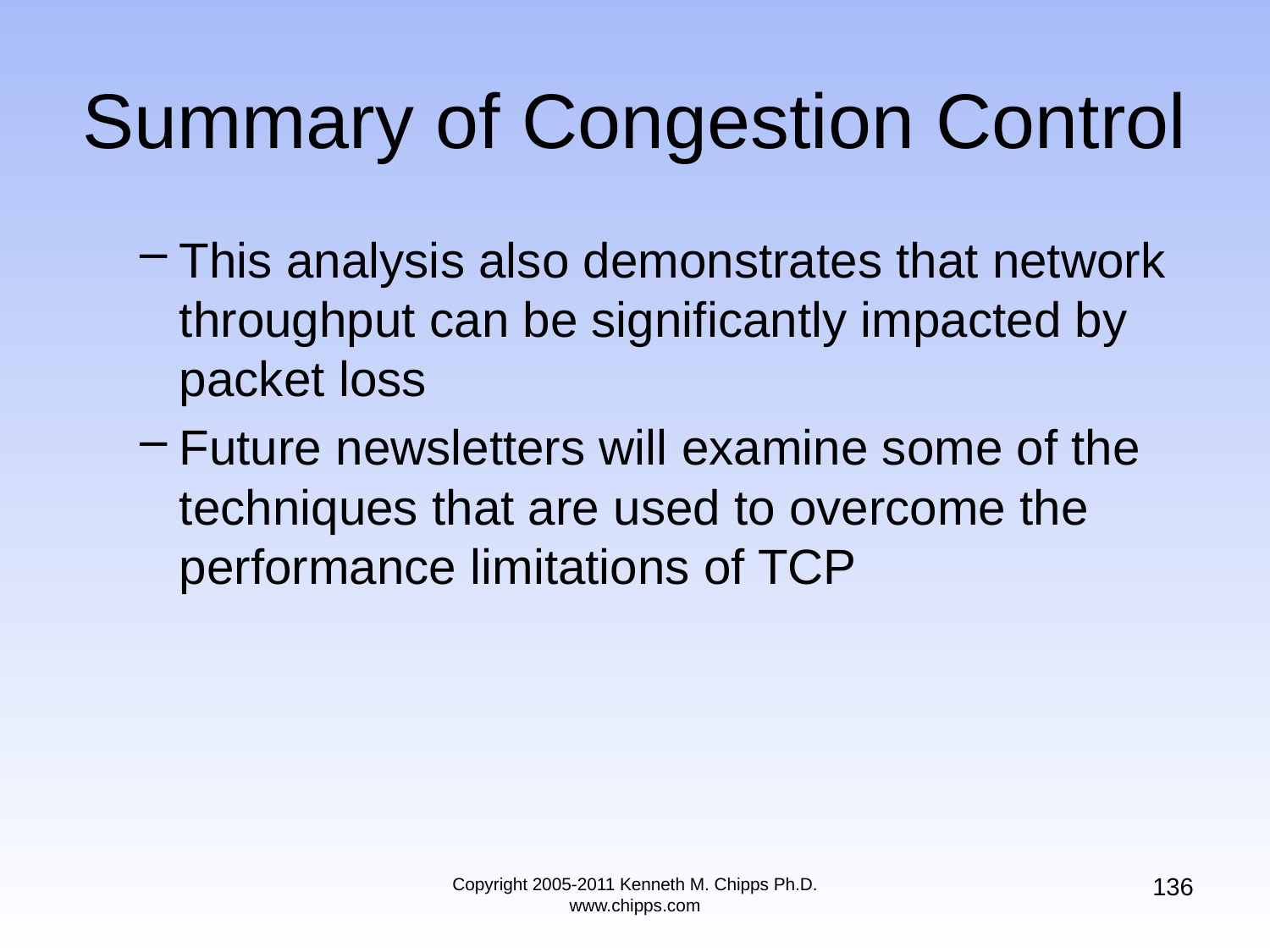

# Summary of Congestion Control
This analysis also demonstrates that network throughput can be significantly impacted by packet loss
Future newsletters will examine some of the techniques that are used to overcome the performance limitations of TCP
136
Copyright 2005-2011 Kenneth M. Chipps Ph.D. www.chipps.com